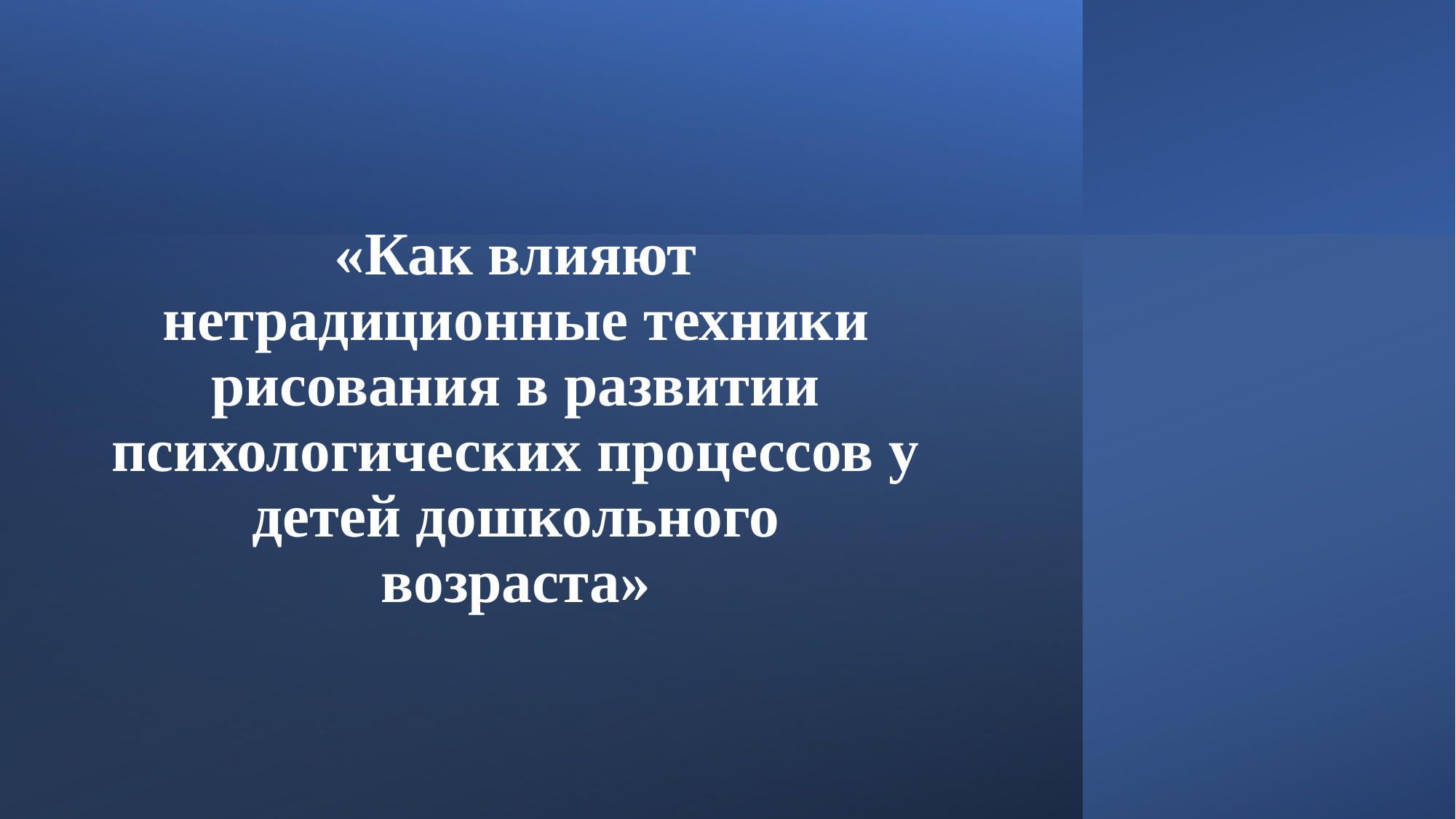

«Как влияют нетрадиционные техники рисования в развитии психологических процессов у детей дошкольного возраста»